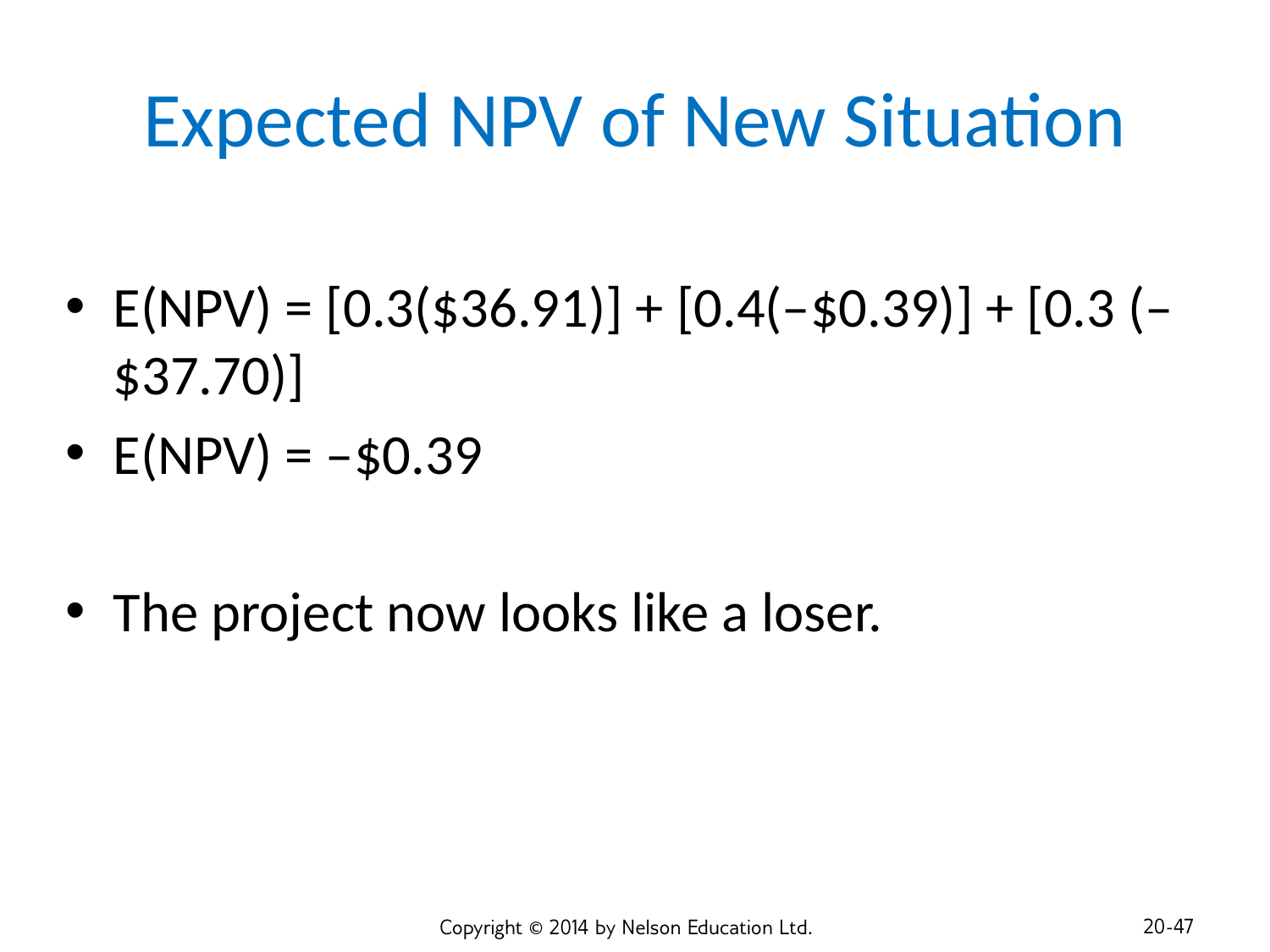

# Expected NPV of New Situation
E(NPV) = [0.3($36.91)] + [0.4(–$0.39)] + [0.3 (–$37.70)]
E(NPV) = –$0.39

The project now looks like a loser.
20-47
Copyright © 2014 by Nelson Education Ltd.